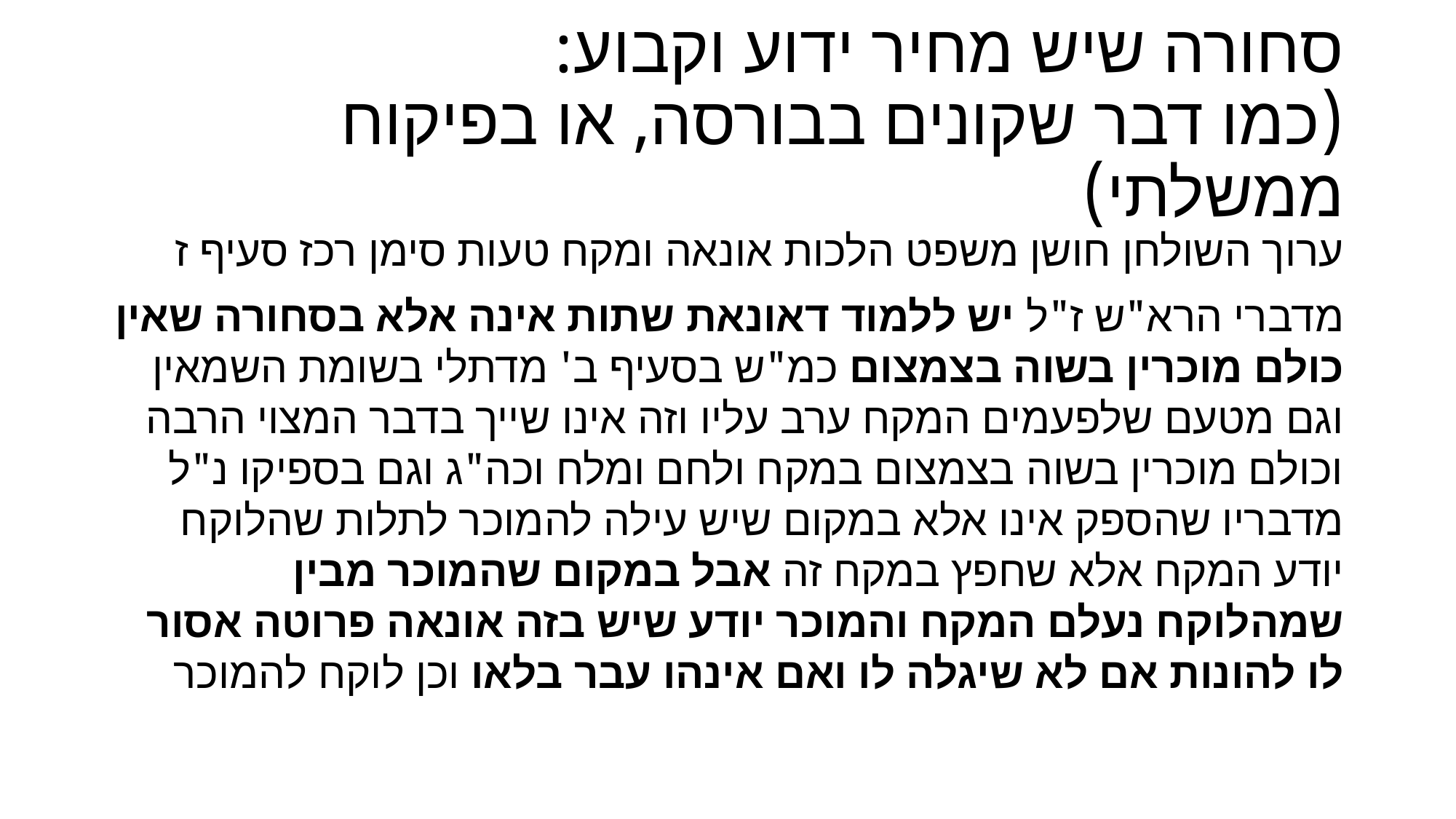

# סחורה שיש מחיר ידוע וקבוע: (כמו דבר שקונים בבורסה, או בפיקוח ממשלתי)
ערוך השולחן חושן משפט הלכות אונאה ומקח טעות סימן רכז סעיף ז
מדברי הרא"ש ז"ל יש ללמוד דאונאת שתות אינה אלא בסחורה שאין כולם מוכרין בשוה בצמצום כמ"ש בסעיף ב' מדתלי בשומת השמאין וגם מטעם שלפעמים המקח ערב עליו וזה אינו שייך בדבר המצוי הרבה וכולם מוכרין בשוה בצמצום במקח ולחם ומלח וכה"ג וגם בספיקו נ"ל מדבריו שהספק אינו אלא במקום שיש עילה להמוכר לתלות שהלוקח יודע המקח אלא שחפץ במקח זה אבל במקום שהמוכר מבין שמהלוקח נעלם המקח והמוכר יודע שיש בזה אונאה פרוטה אסור לו להונות אם לא שיגלה לו ואם אינהו עבר בלאו וכן לוקח להמוכר